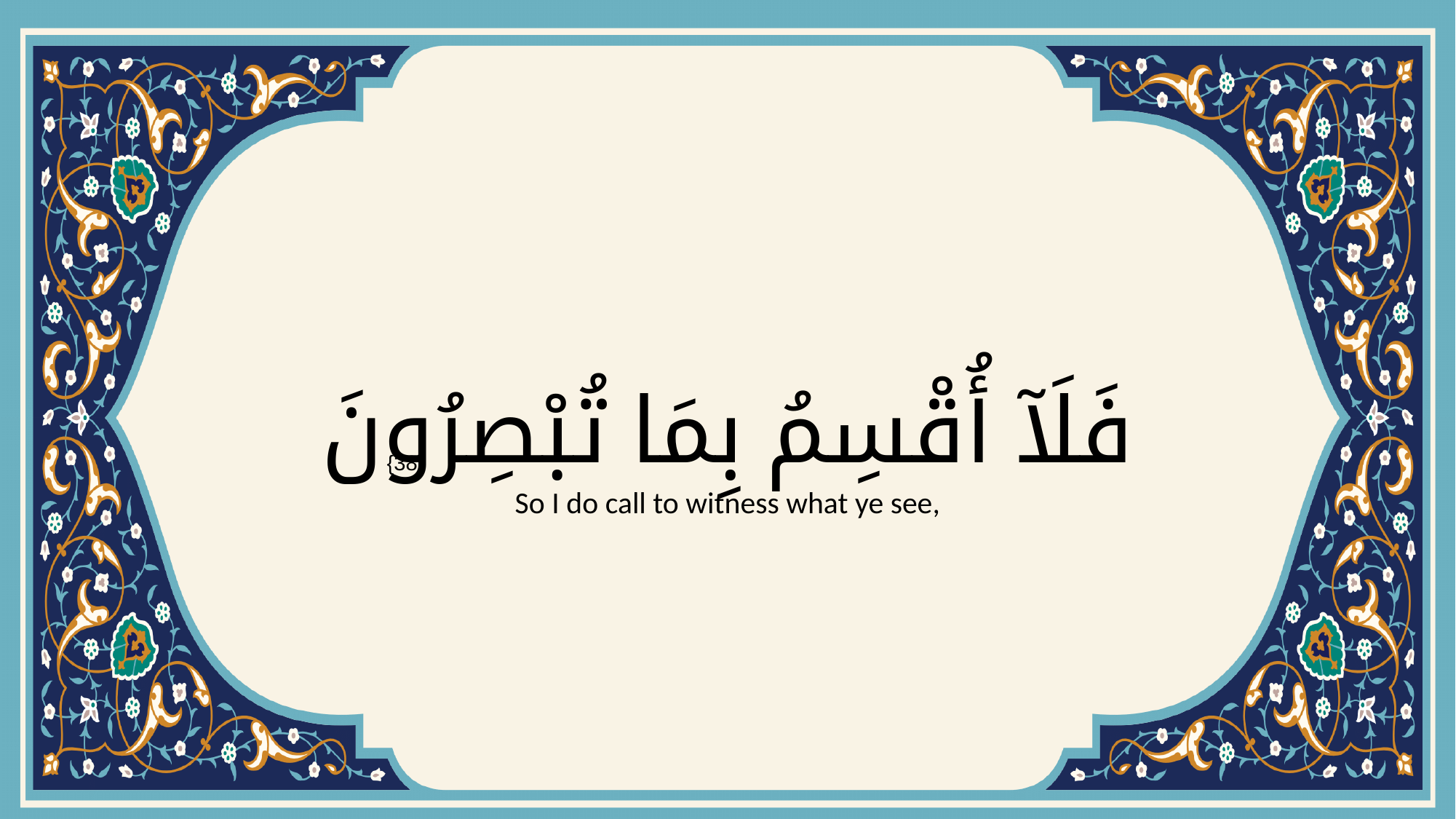

# فَلَآ أُقْسِمُ بِمَا تُبْصِرُونَ
{38}
So I do call to witness what ye see,